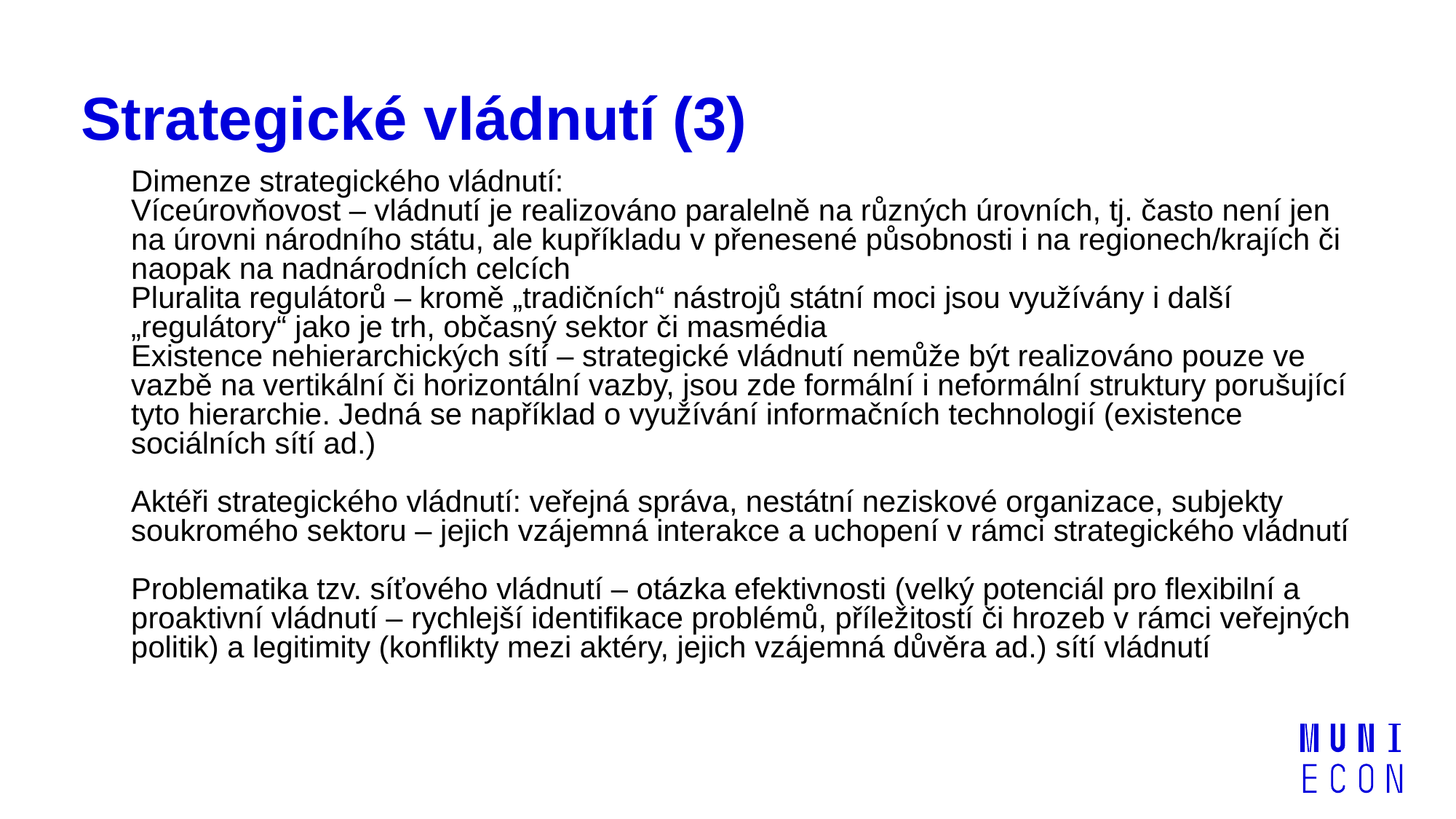

# Strategické vládnutí (3)
Dimenze strategického vládnutí:
Víceúrovňovost – vládnutí je realizováno paralelně na různých úrovních, tj. často není jen na úrovni národního státu, ale kupříkladu v přenesené působnosti i na regionech/krajích či naopak na nadnárodních celcích
Pluralita regulátorů – kromě „tradičních“ nástrojů státní moci jsou využívány i další „regulátory“ jako je trh, občasný sektor či masmédia
Existence nehierarchických sítí – strategické vládnutí nemůže být realizováno pouze ve vazbě na vertikální či horizontální vazby, jsou zde formální i neformální struktury porušující tyto hierarchie. Jedná se například o využívání informačních technologií (existence sociálních sítí ad.)

Aktéři strategického vládnutí: veřejná správa, nestátní neziskové organizace, subjekty soukromého sektoru – jejich vzájemná interakce a uchopení v rámci strategického vládnutí

Problematika tzv. síťového vládnutí – otázka efektivnosti (velký potenciál pro flexibilní a proaktivní vládnutí – rychlejší identifikace problémů, příležitostí či hrozeb v rámci veřejných politik) a legitimity (konflikty mezi aktéry, jejich vzájemná důvěra ad.) sítí vládnutí